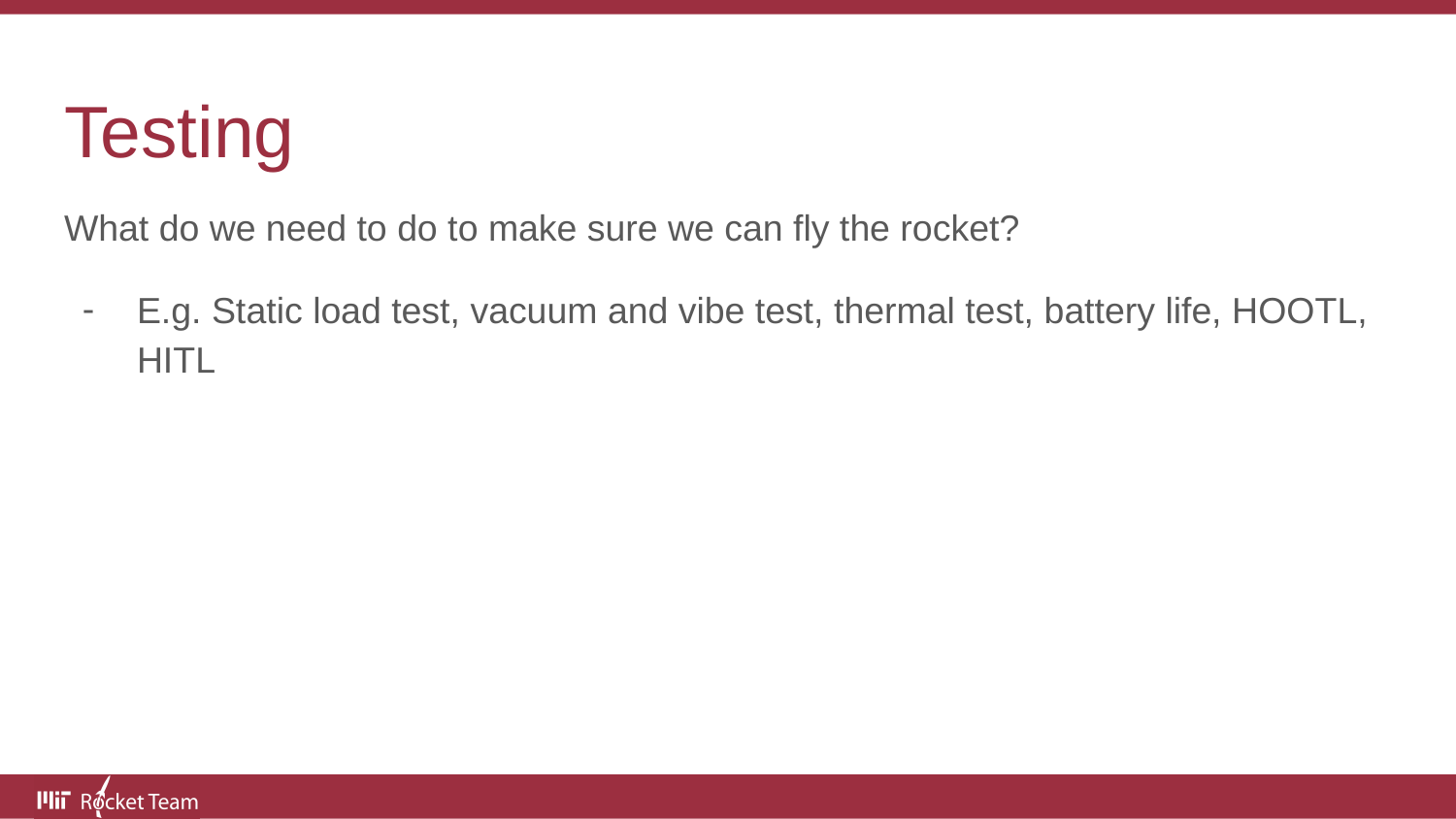

# Testing
What do we need to do to make sure we can fly the rocket?
E.g. Static load test, vacuum and vibe test, thermal test, battery life, HOOTL, HITL